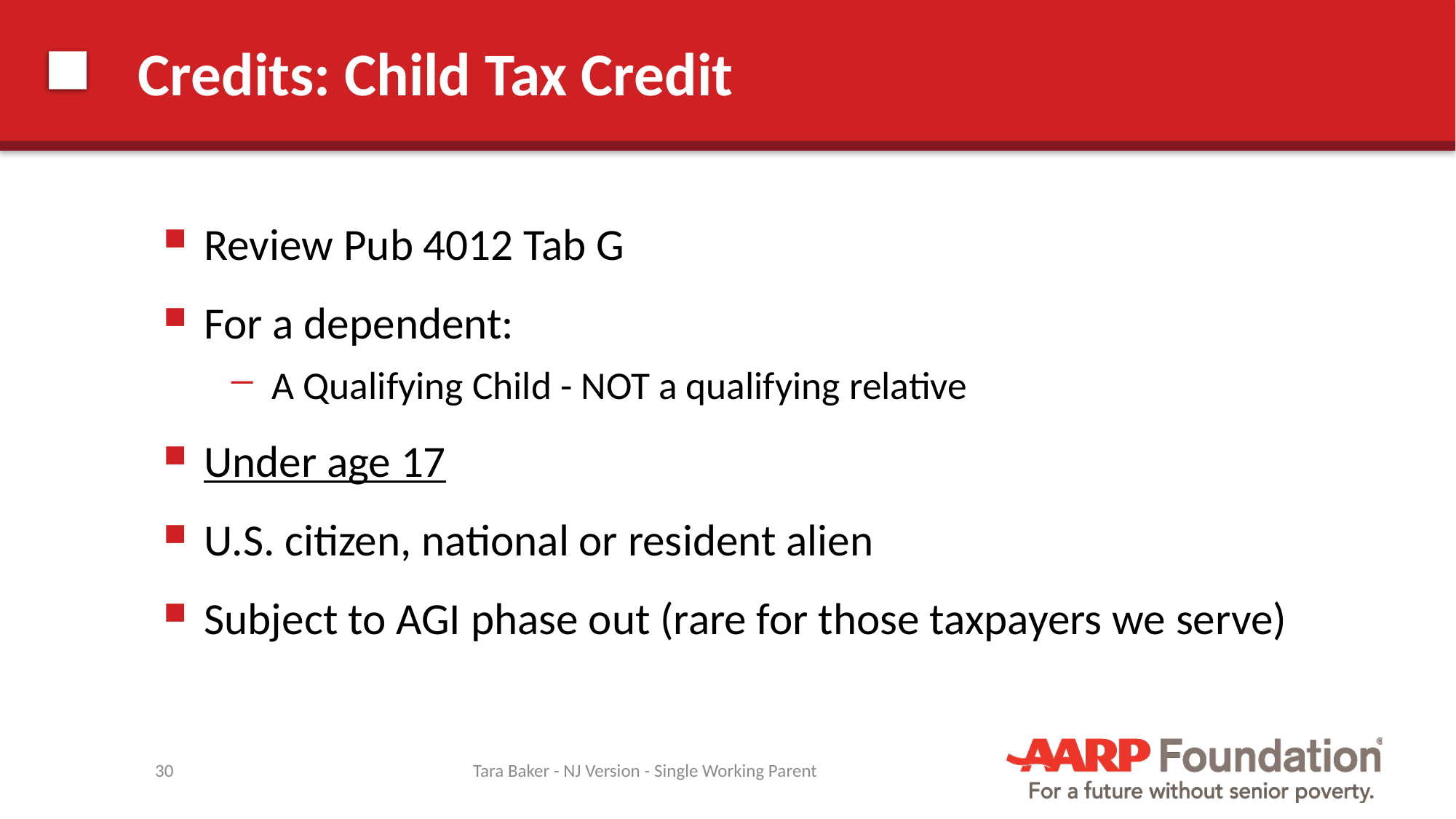

# Credits: Child Tax Credit
Review Pub 4012 Tab G
For a dependent:
A Qualifying Child - NOT a qualifying relative
Under age 17
U.S. citizen, national or resident alien
Subject to AGI phase out (rare for those taxpayers we serve)
30
Tara Baker - NJ Version - Single Working Parent